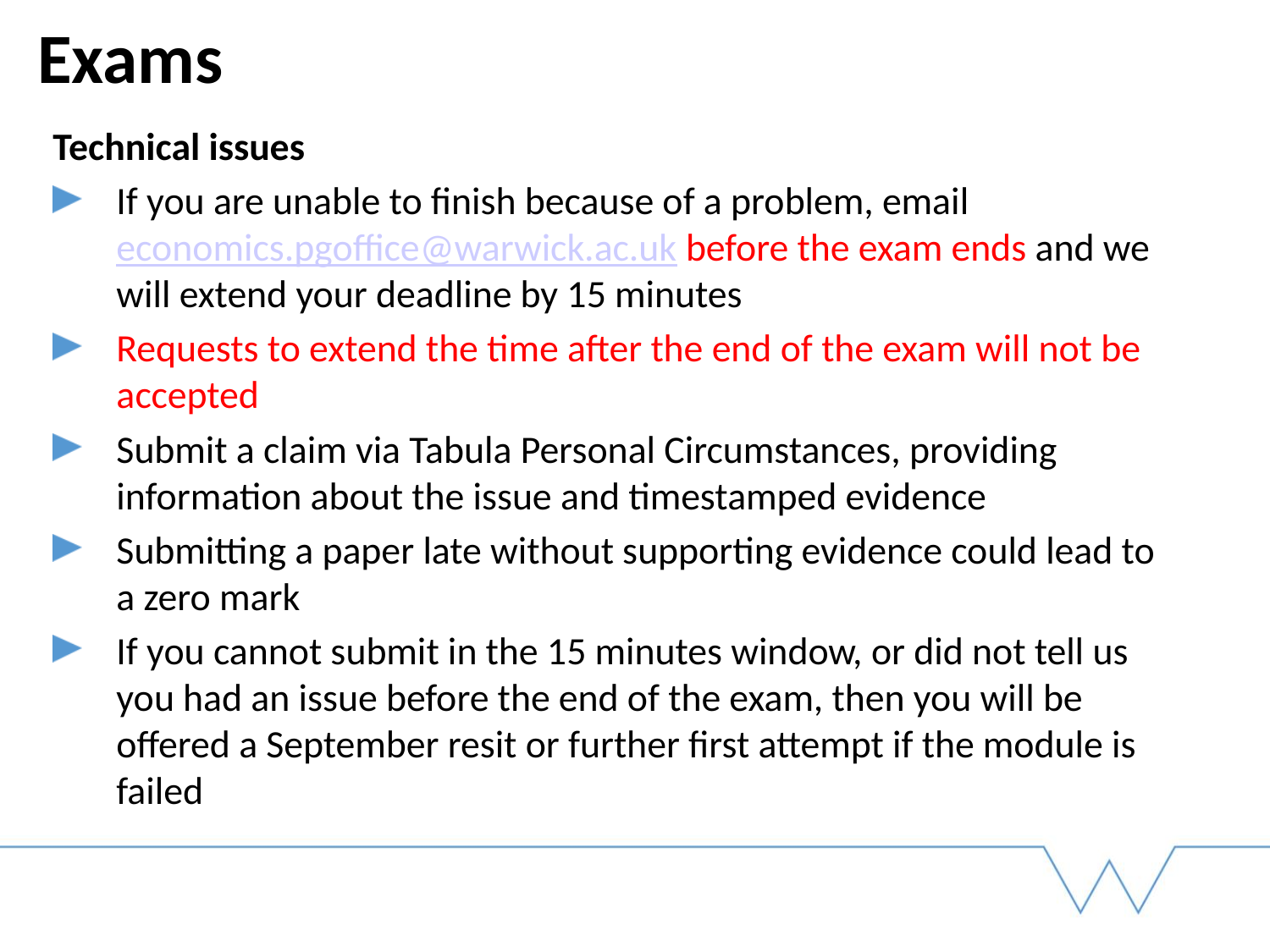

# Exams
Technical issues
If you are unable to finish because of a problem, email economics.pgoffice@warwick.ac.uk before the exam ends and we will extend your deadline by 15 minutes
Requests to extend the time after the end of the exam will not be accepted
Submit a claim via Tabula Personal Circumstances, providing information about the issue and timestamped evidence
Submitting a paper late without supporting evidence could lead to a zero mark
If you cannot submit in the 15 minutes window, or did not tell us you had an issue before the end of the exam, then you will be offered a September resit or further first attempt if the module is failed